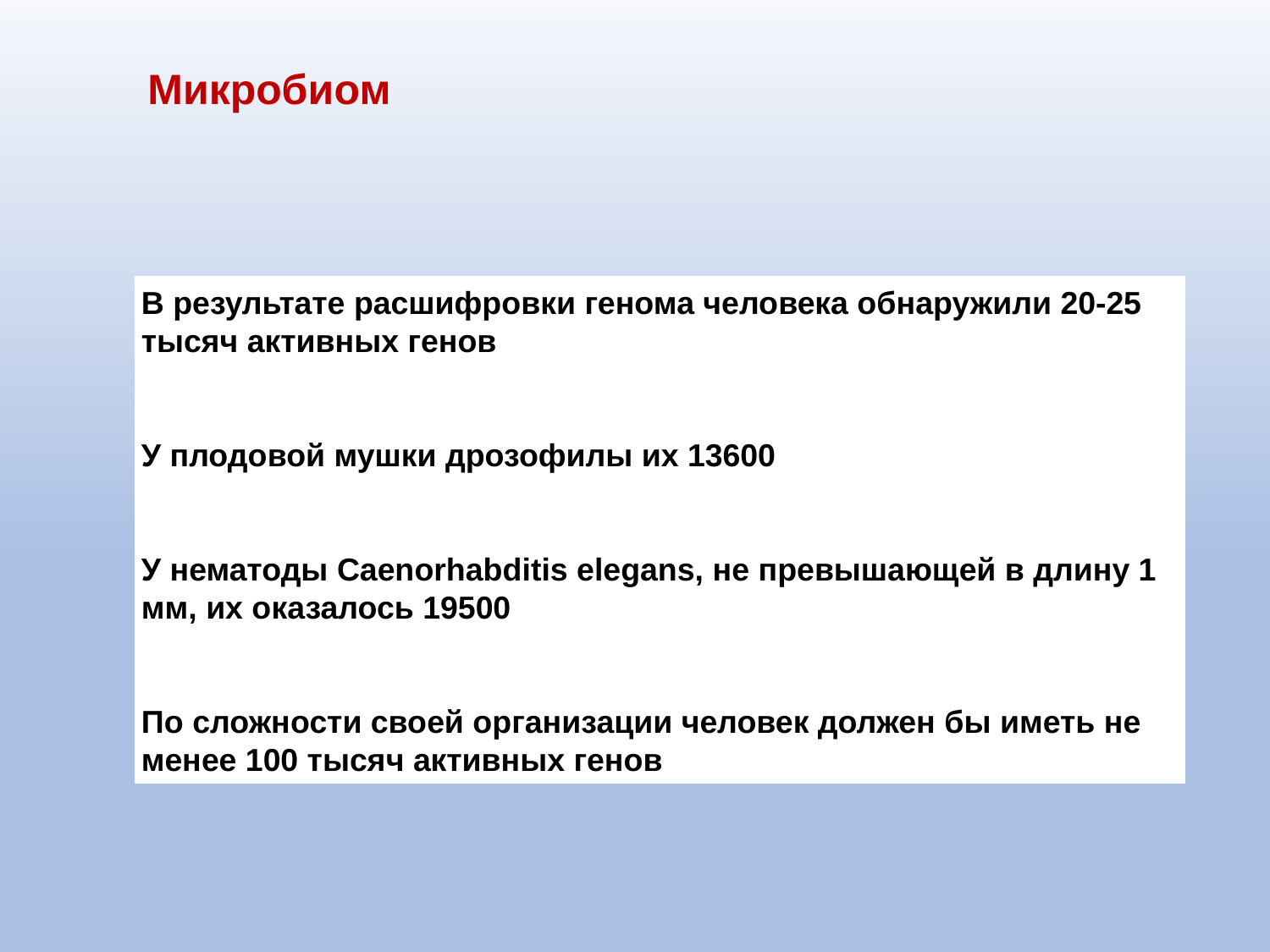

Микробиом
В результате расшифровки генома человека обнаружили 20-25 тысяч активных генов

У плодовой мушки дрозофилы их 13600

У нематоды Caenorhabditis elegans, не превышающей в длину 1 мм, их оказалось 19500

По сложности своей организации человек должен бы иметь не менее 100 тысяч активных генов